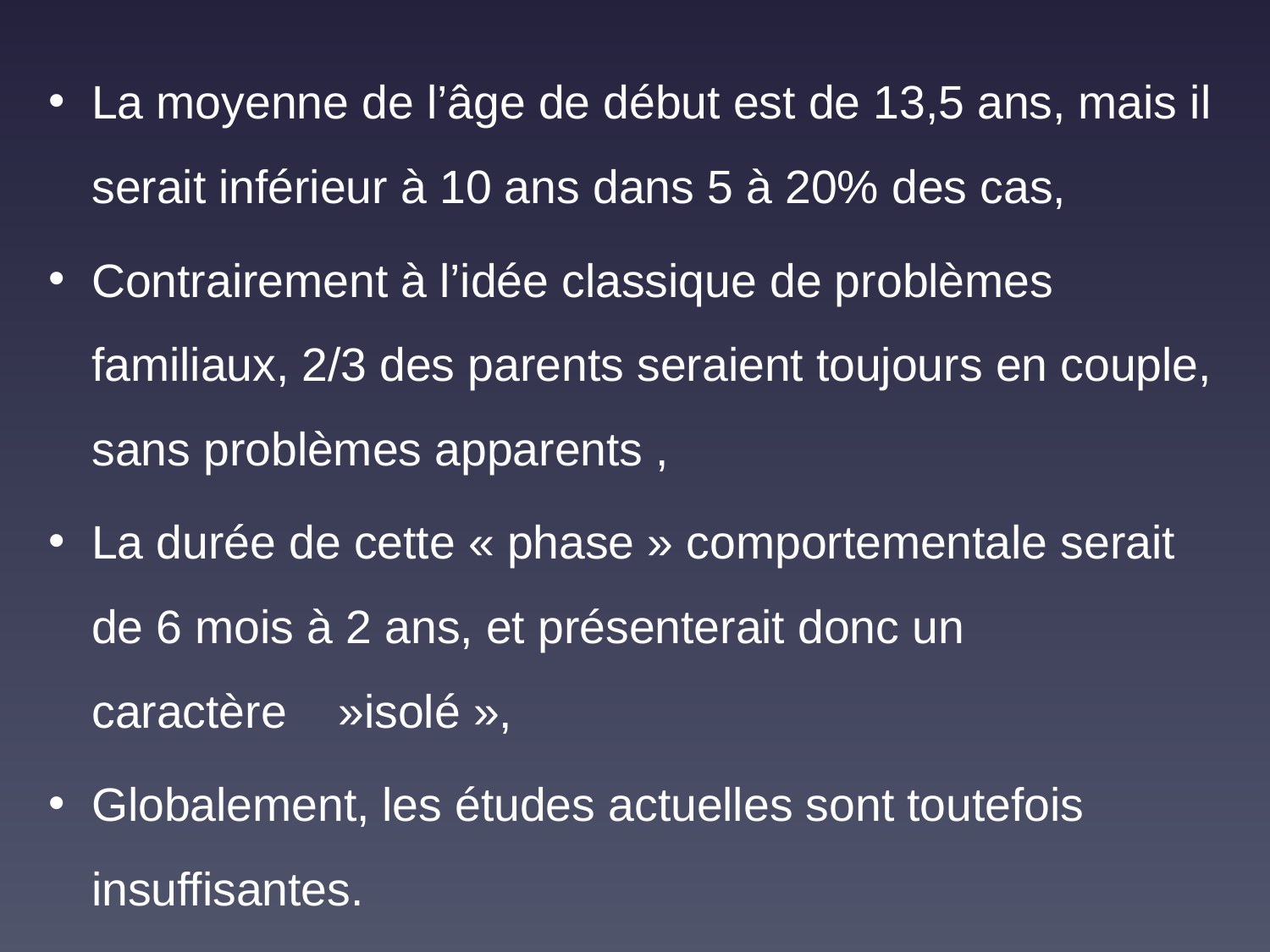

La moyenne de l’âge de début est de 13,5 ans, mais il serait inférieur à 10 ans dans 5 à 20% des cas,
Contrairement à l’idée classique de problèmes familiaux, 2/3 des parents seraient toujours en couple, sans problèmes apparents ,
La durée de cette « phase » comportementale serait de 6 mois à 2 ans, et présenterait donc un caractère    »isolé »,
Globalement, les études actuelles sont toutefois insuffisantes.